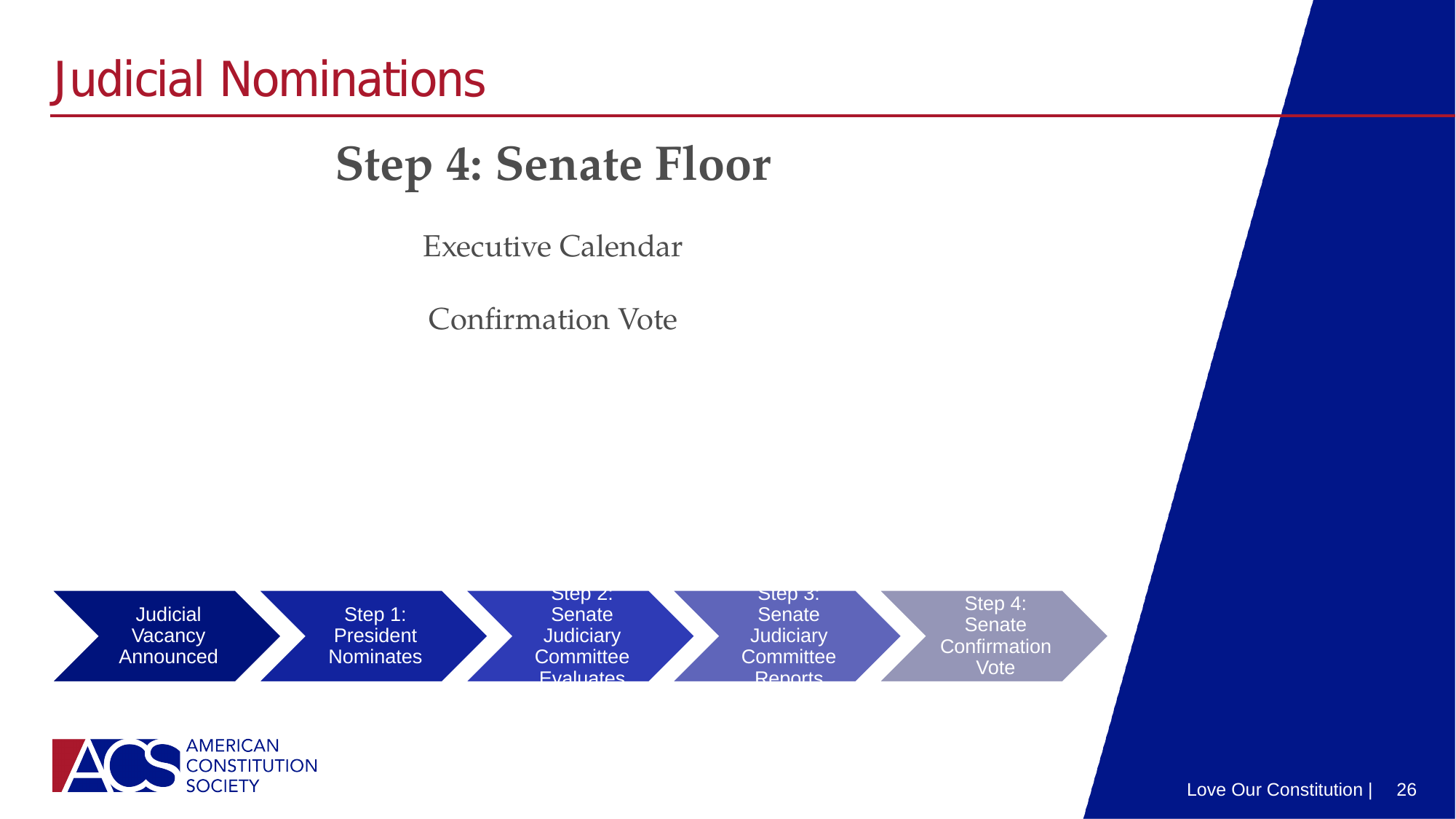

# Judicial Nominations
Step 4: Senate Floor

Executive Calendar

Confirmation Vote
Judicial Vacancy Announced
Step 1: President Nominates
Step 2: Senate Judiciary Committee Evaluates
Step 3: Senate Judiciary Committee Reports
Step 4: Senate Confirmation Vote
Love Our Constitution |
26